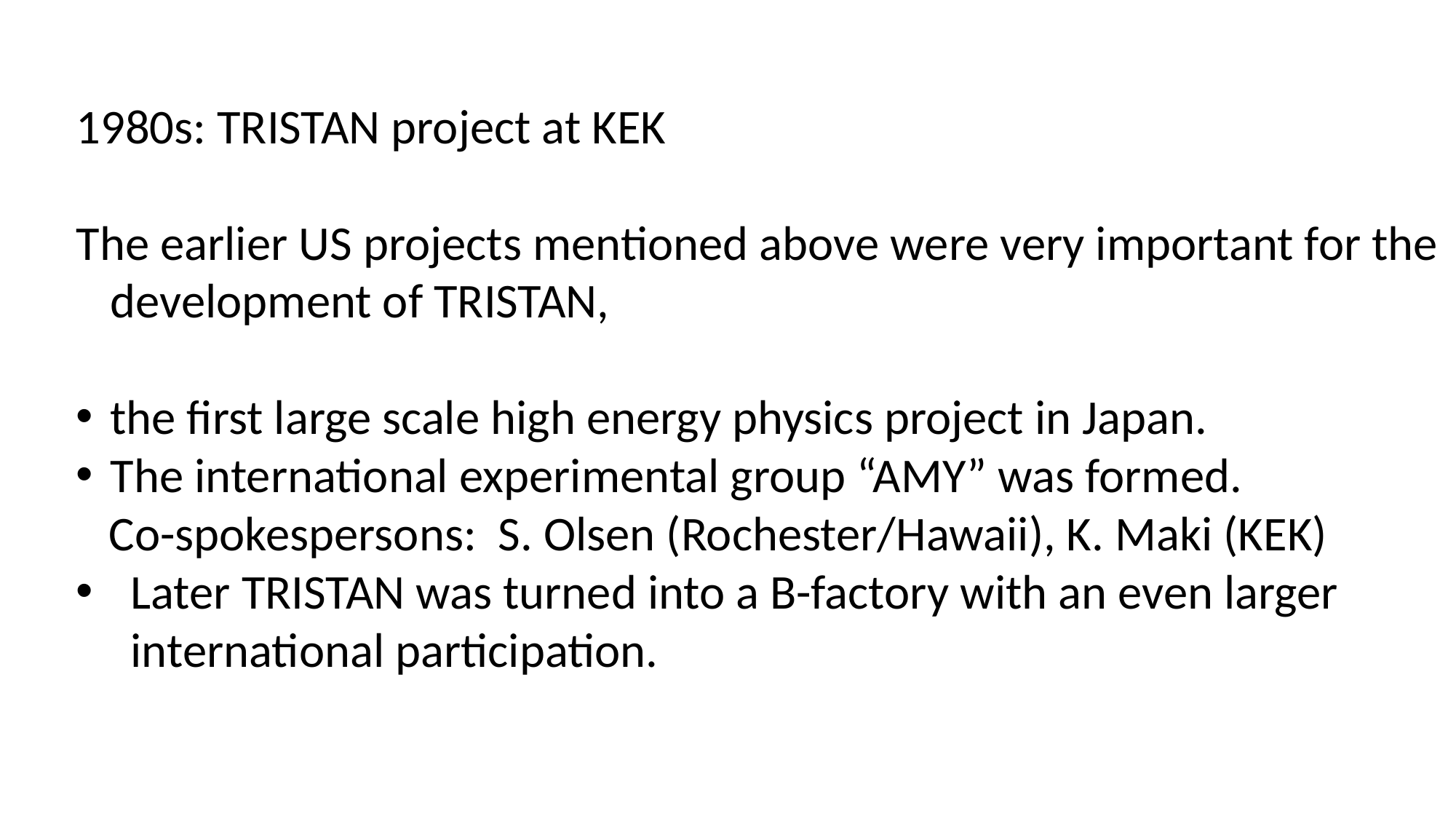

1980s: TRISTAN project at KEK

The earlier US projects mentioned above were very important for the development of TRISTAN,

the first large scale high energy physics project in Japan.
The international experimental group “AMY” was formed.
   Co-spokespersons:  S. Olsen (Rochester/Hawaii), K. Maki (KEK)
Later TRISTAN was turned into a B-factory with an even larger international participation.